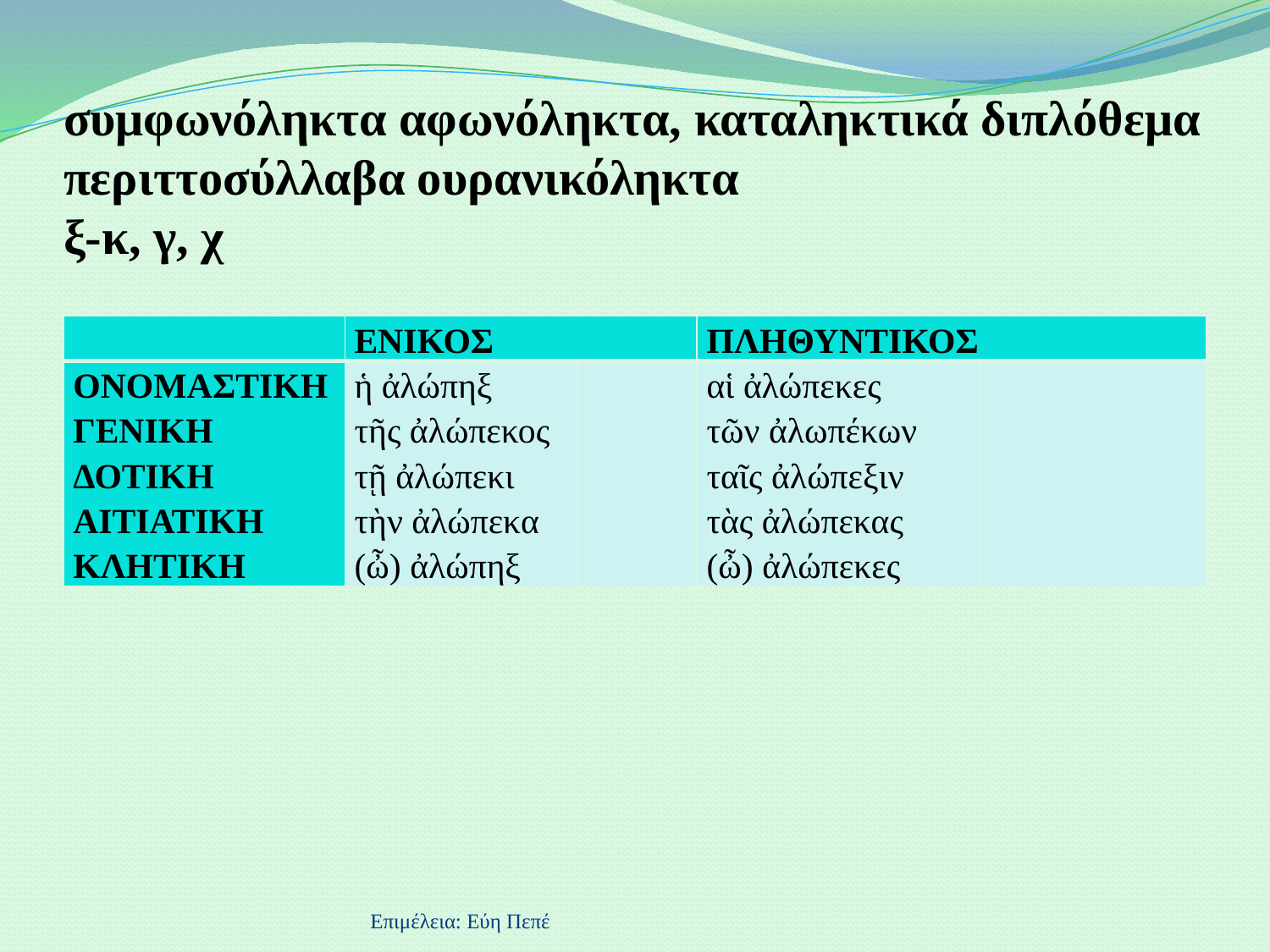

# συμφωνόληκτα αφωνόληκτα, καταληκτικά διπλόθεμα περιττοσύλλαβα ουρανικόληκτα ξ-κ, γ, χ
|  | ΕΝΙΚΟΣ |  | ΠΛΗΘΥΝΤΙΚΟΣ |  |
| --- | --- | --- | --- | --- |
| ΟΝΟΜΑΣΤΙΚΗ ΓΕΝΙΚΗ ΔΟΤΙΚΗ ΑΙΤΙΑΤΙΚΗ ΚΛΗΤΙΚΗ | ἡ ἀλώπηξ τῆς ἀλώπεκος τῇ ἀλώπεκι τὴν ἀλώπεκα (ὦ) ἀλώπηξ |  | αἱ ἀλώπεκες τῶν ἀλωπέκων ταῖς ἀλώπεξιν τὰς ἀλώπεκας (ὦ) ἀλώπεκες |  |
Επιμέλεια: Εύη Πεπέ